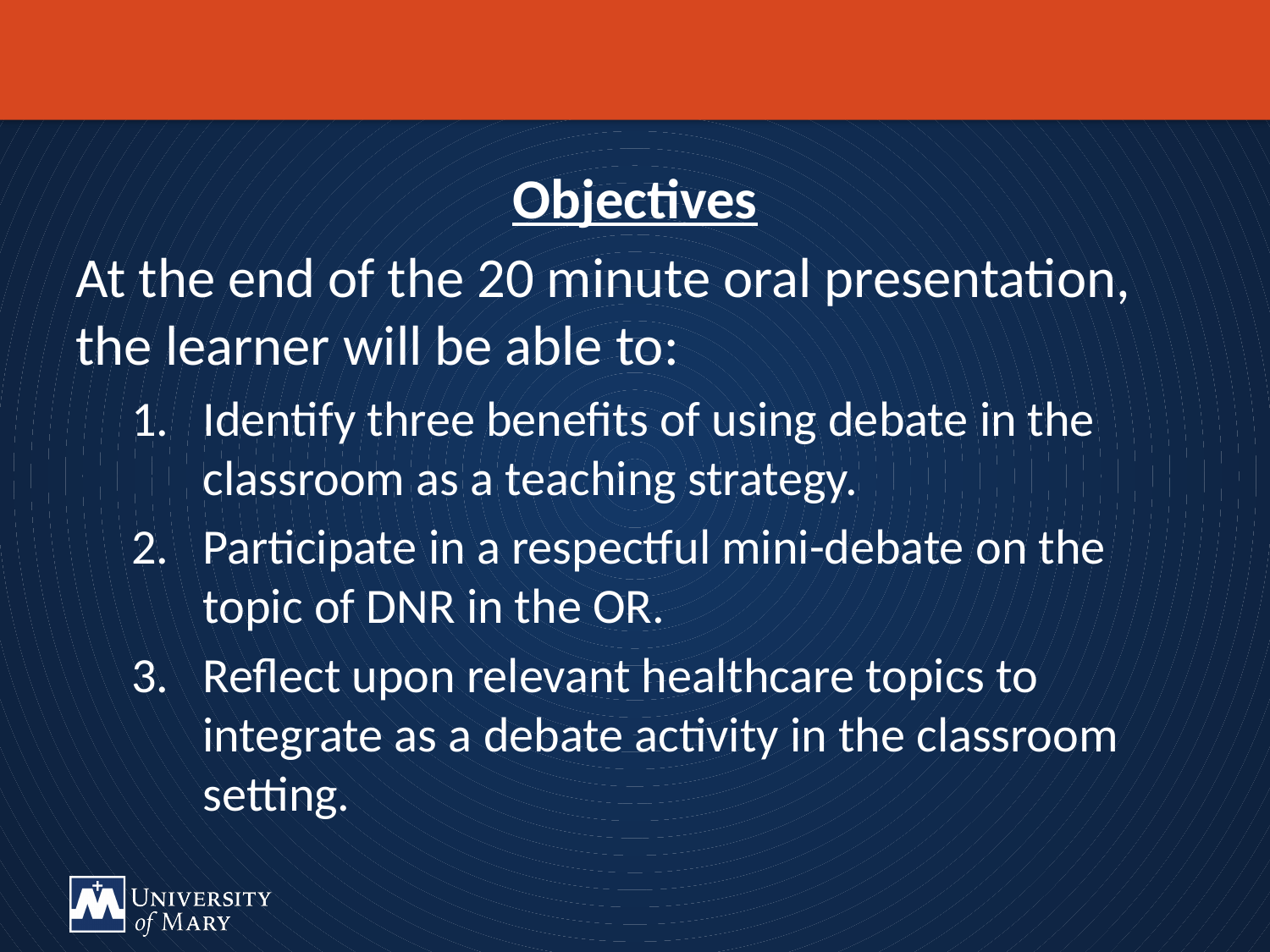

Objectives
At the end of the 20 minute oral presentation, the learner will be able to:
Identify three benefits of using debate in the classroom as a teaching strategy.
Participate in a respectful mini-debate on the topic of DNR in the OR.
Reflect upon relevant healthcare topics to integrate as a debate activity in the classroom setting.